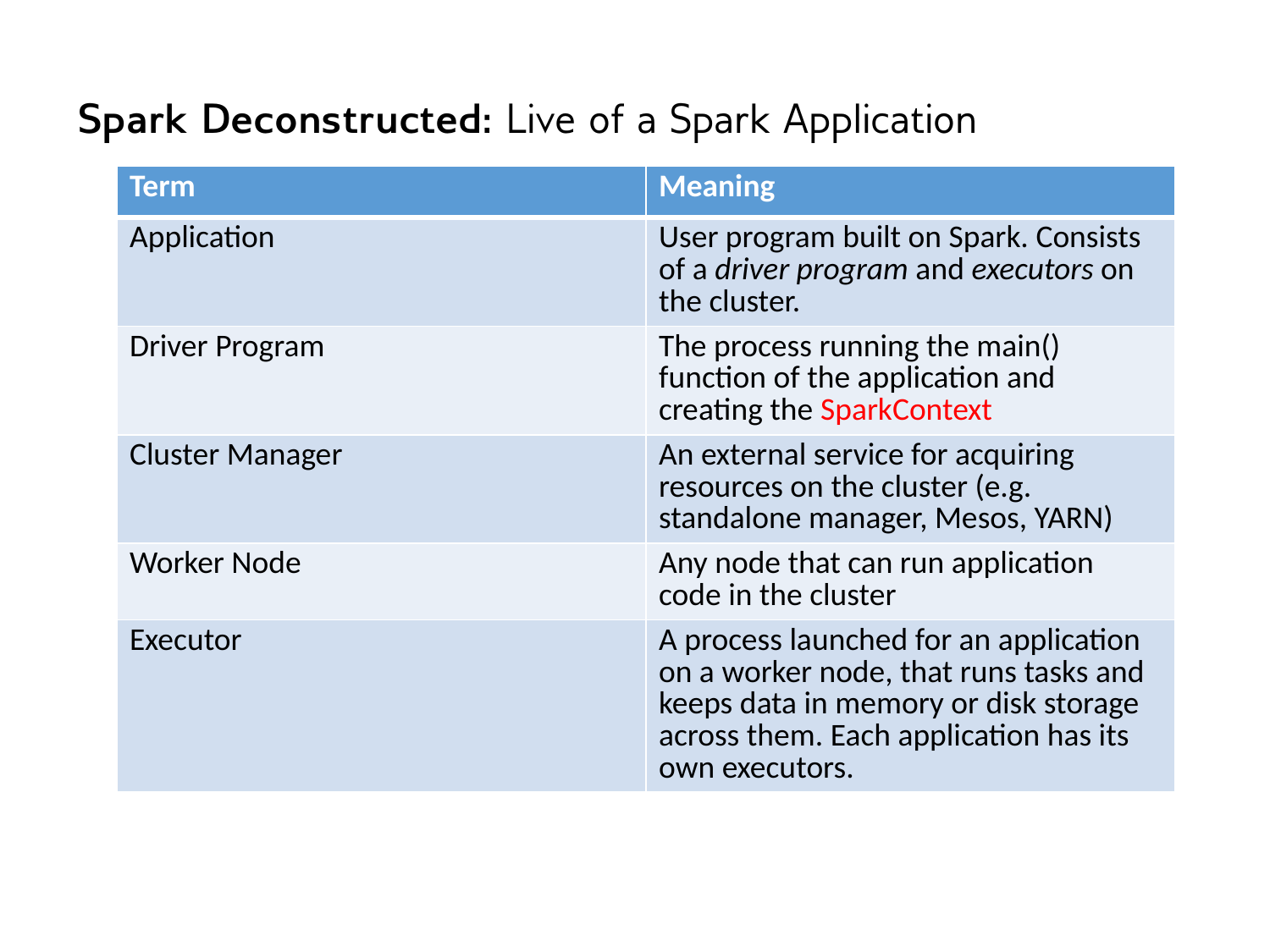

# Spark Deconstructed: Live of a Spark Application
| Term | Meaning |
| --- | --- |
| Application | User program built on Spark. Consists of a driver program and executors on the cluster. |
| Driver Program | The process running the main() function of the application and creating the SparkContext |
| Cluster Manager | An external service for acquiring resources on the cluster (e.g. standalone manager, Mesos, YARN) |
| Worker Node | Any node that can run application code in the cluster |
| Executor | A process launched for an application on a worker node, that runs tasks and keeps data in memory or disk storage across them. Each application has its own executors. |